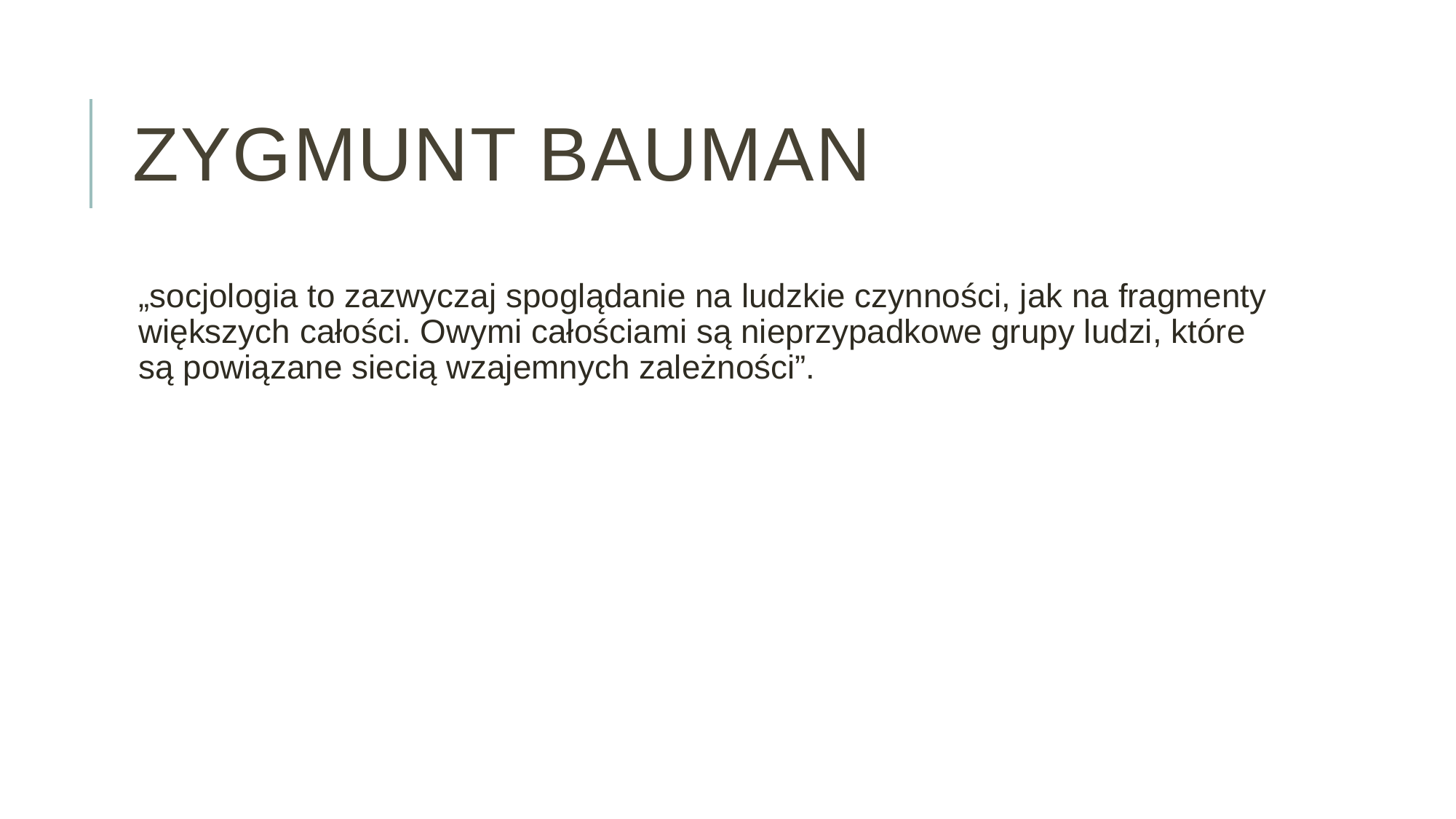

# Zygmunt Bauman
„socjologia to zazwyczaj spoglądanie na ludzkie czynności, jak na fragmenty większych całości. Owymi całościami są nieprzypadkowe grupy ludzi, które są powiązane siecią wzajemnych zależności”.